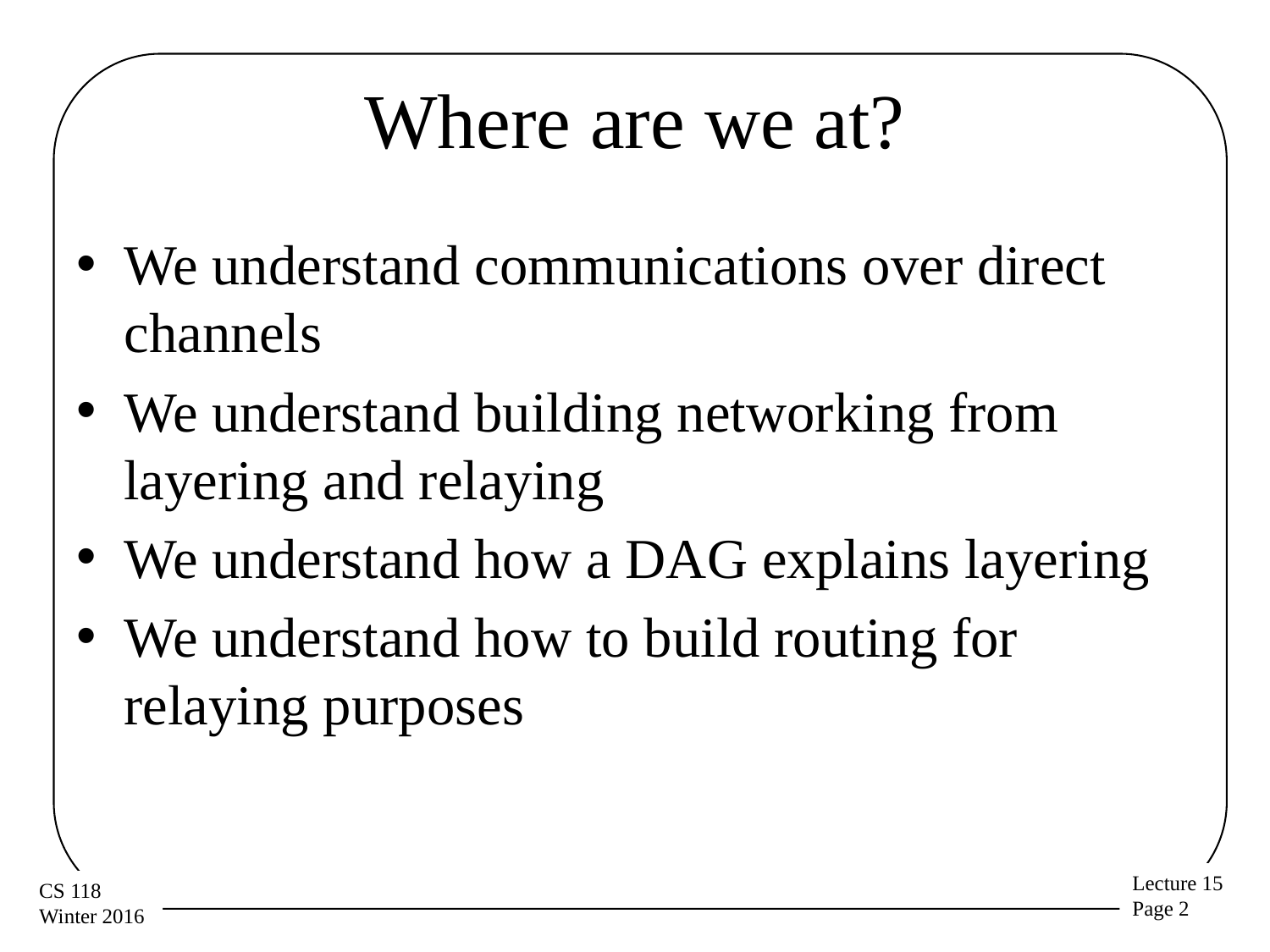

# Where are we at?
We understand communications over direct channels
We understand building networking from layering and relaying
We understand how a DAG explains layering
We understand how to build routing for relaying purposes